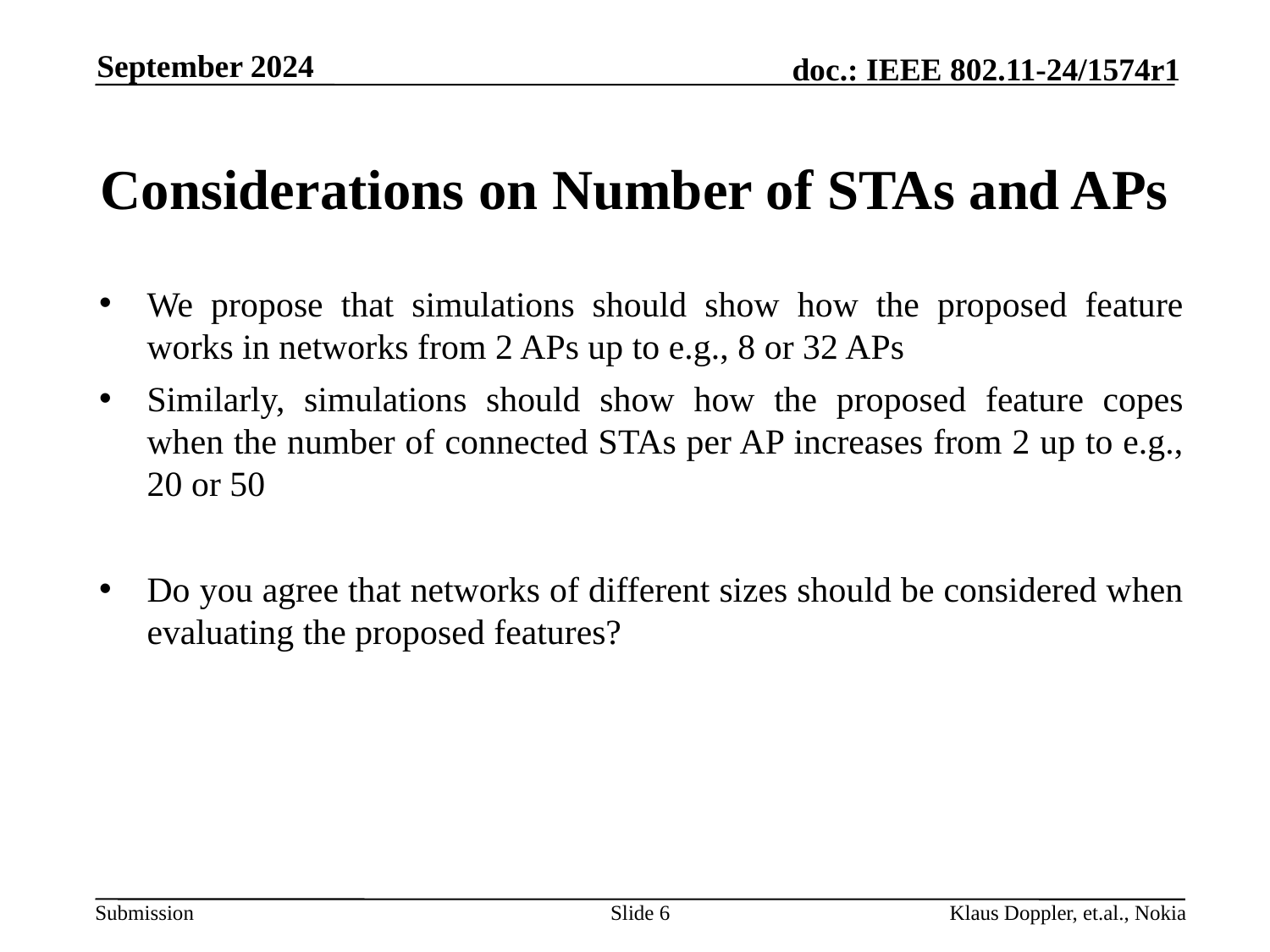

September 2024
# Considerations on Number of STAs and APs
We propose that simulations should show how the proposed feature works in networks from 2 APs up to e.g., 8 or 32 APs
Similarly, simulations should show how the proposed feature copes when the number of connected STAs per AP increases from 2 up to e.g., 20 or 50

Do you agree that networks of different sizes should be considered when evaluating the proposed features?
Slide 6
Klaus Doppler, et.al., Nokia